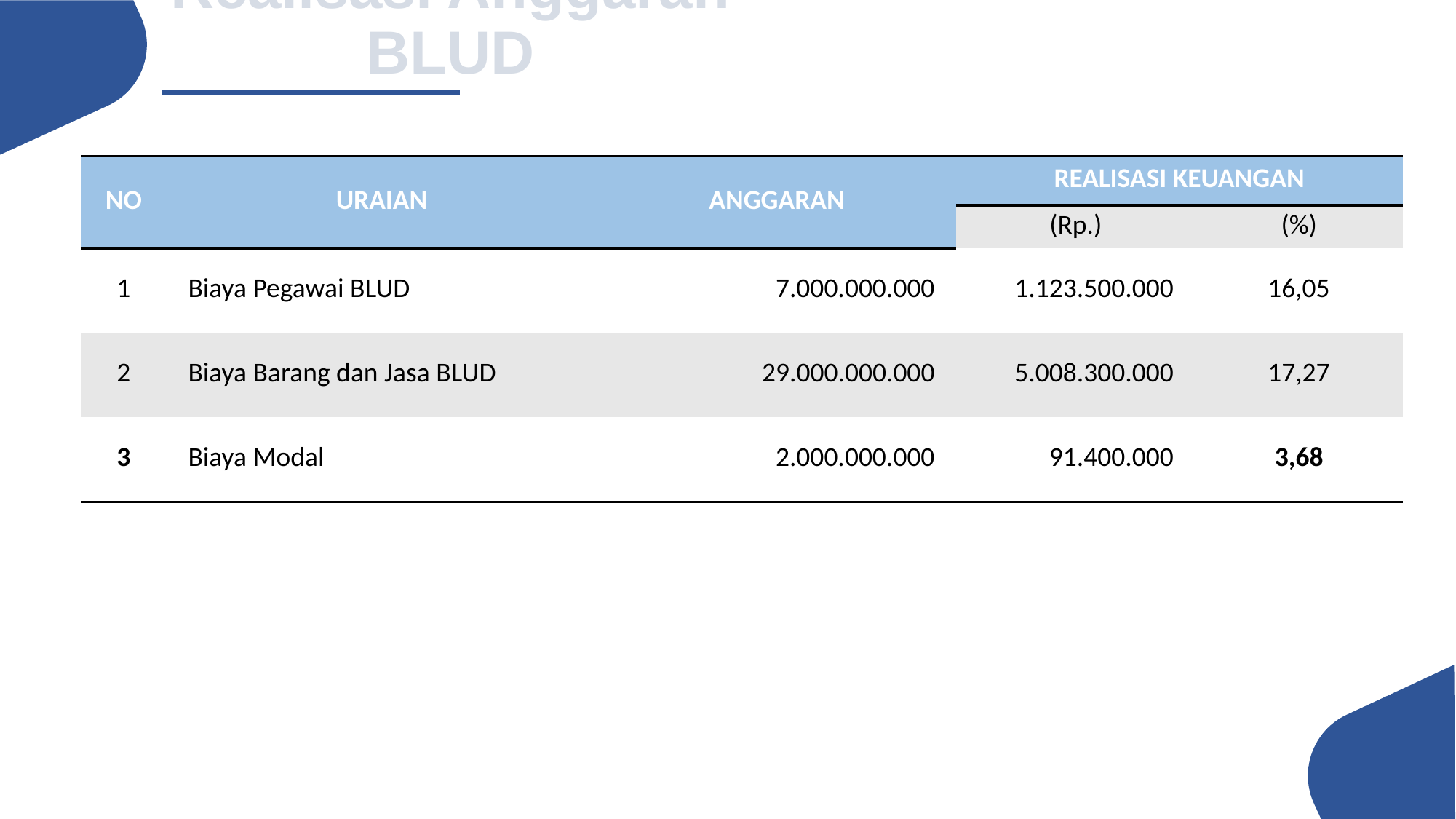

Realisasi Anggaran BLUD
| NO | URAIAN | ANGGARAN | REALISASI KEUANGAN |  |
| --- | --- | --- | --- | --- |
|  |  |  | (Rp.) | (%) |
| 1 | Biaya Pegawai BLUD | 7.000.000.000 | 1.123.500.000 | 16,05 |
| 2 | Biaya Barang dan Jasa BLUD | 29.000.000.000 | 5.008.300.000 | 17,27 |
| 3 | Biaya Modal | 2.000.000.000 | 91.400.000 | 3,68 |